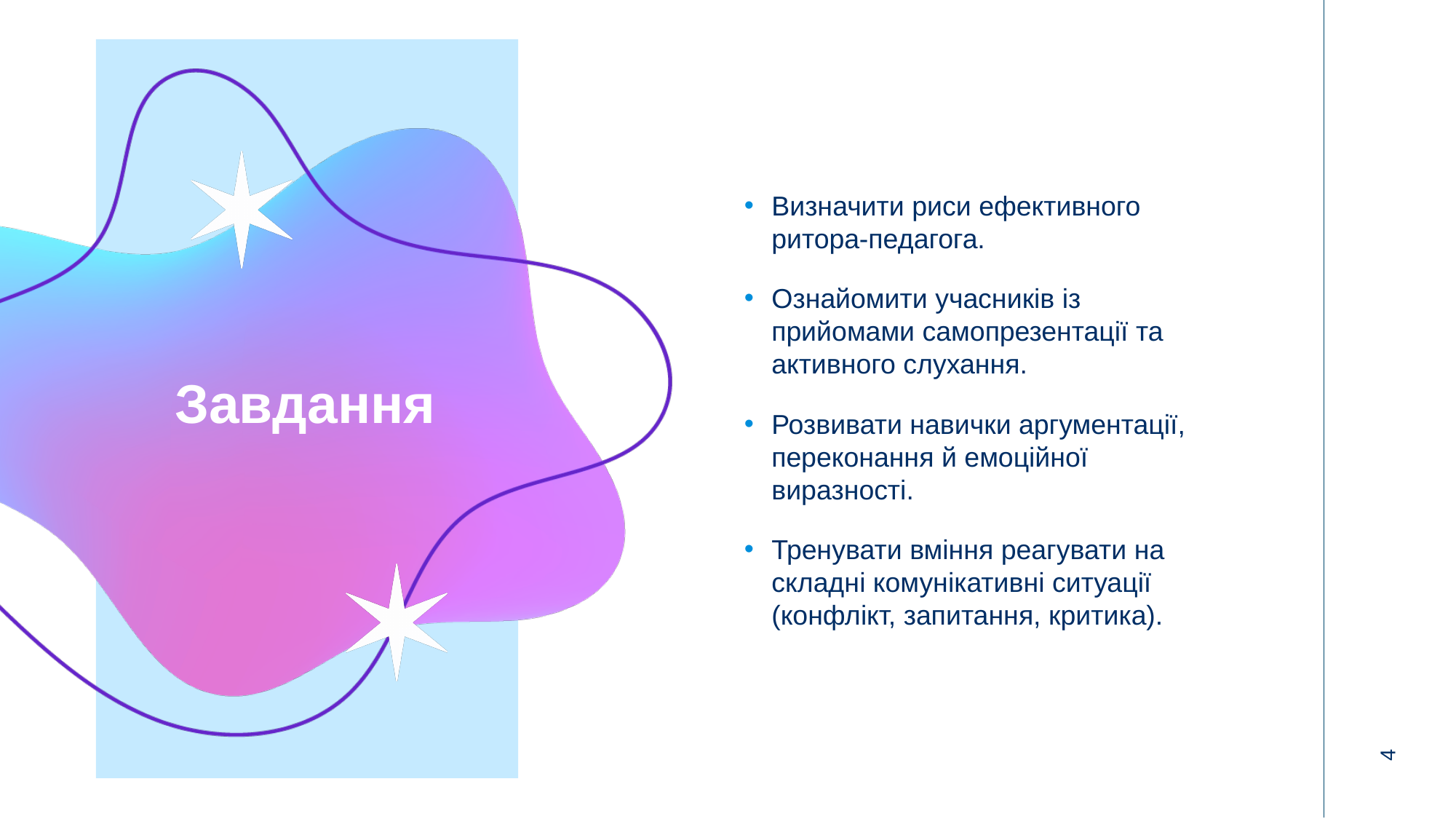

Визначити риси ефективного ритора-педагога.
Ознайомити учасників із прийомами самопрезентації та активного слухання.
Розвивати навички аргументації, переконання й емоційної виразності.
Тренувати вміння реагувати на складні комунікативні ситуації (конфлікт, запитання, критика).
# Завдання
4